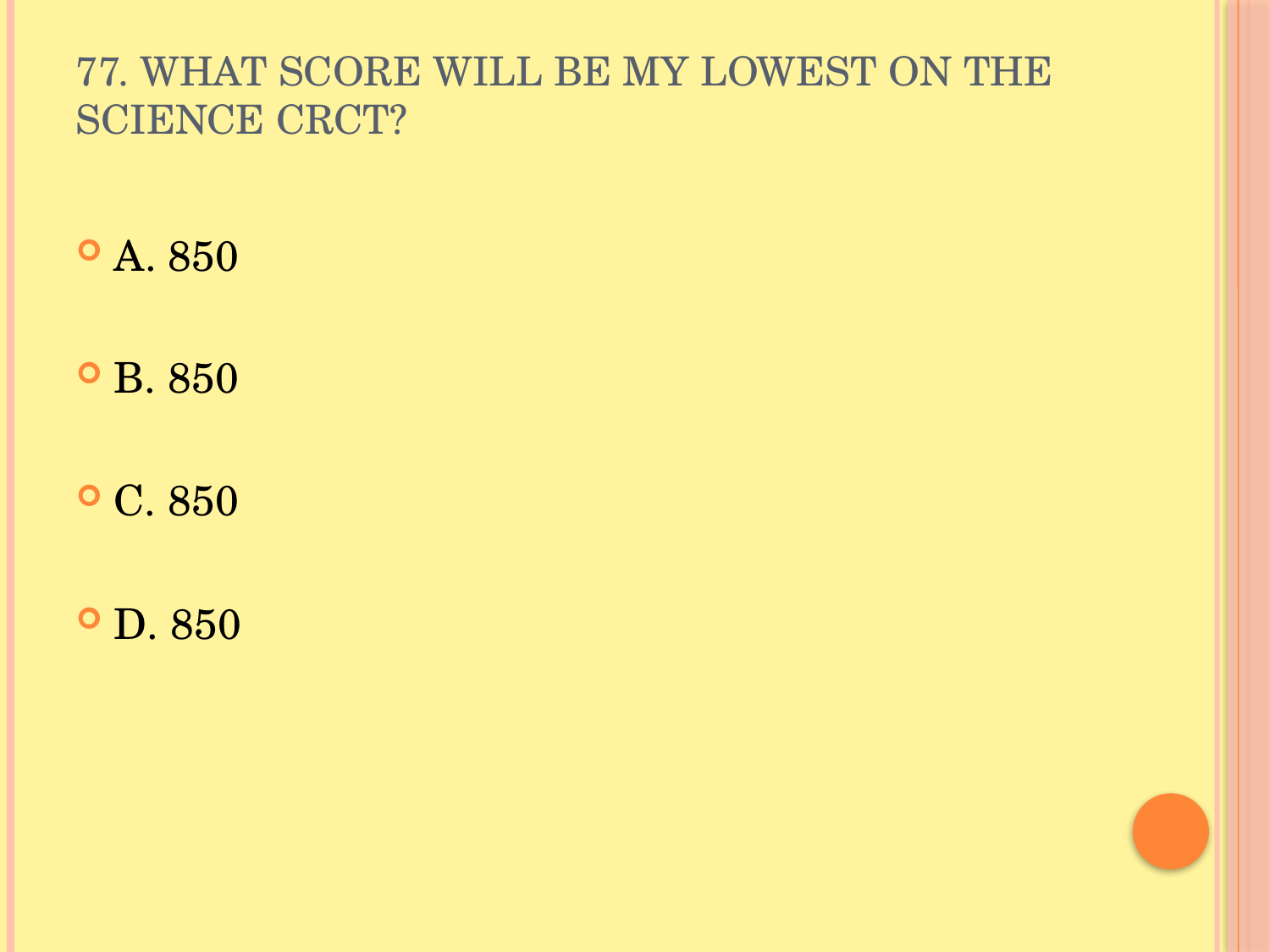

# 77. What score will be my lowest on the science crct?
A. 850

B. 850

C. 850

D. 850